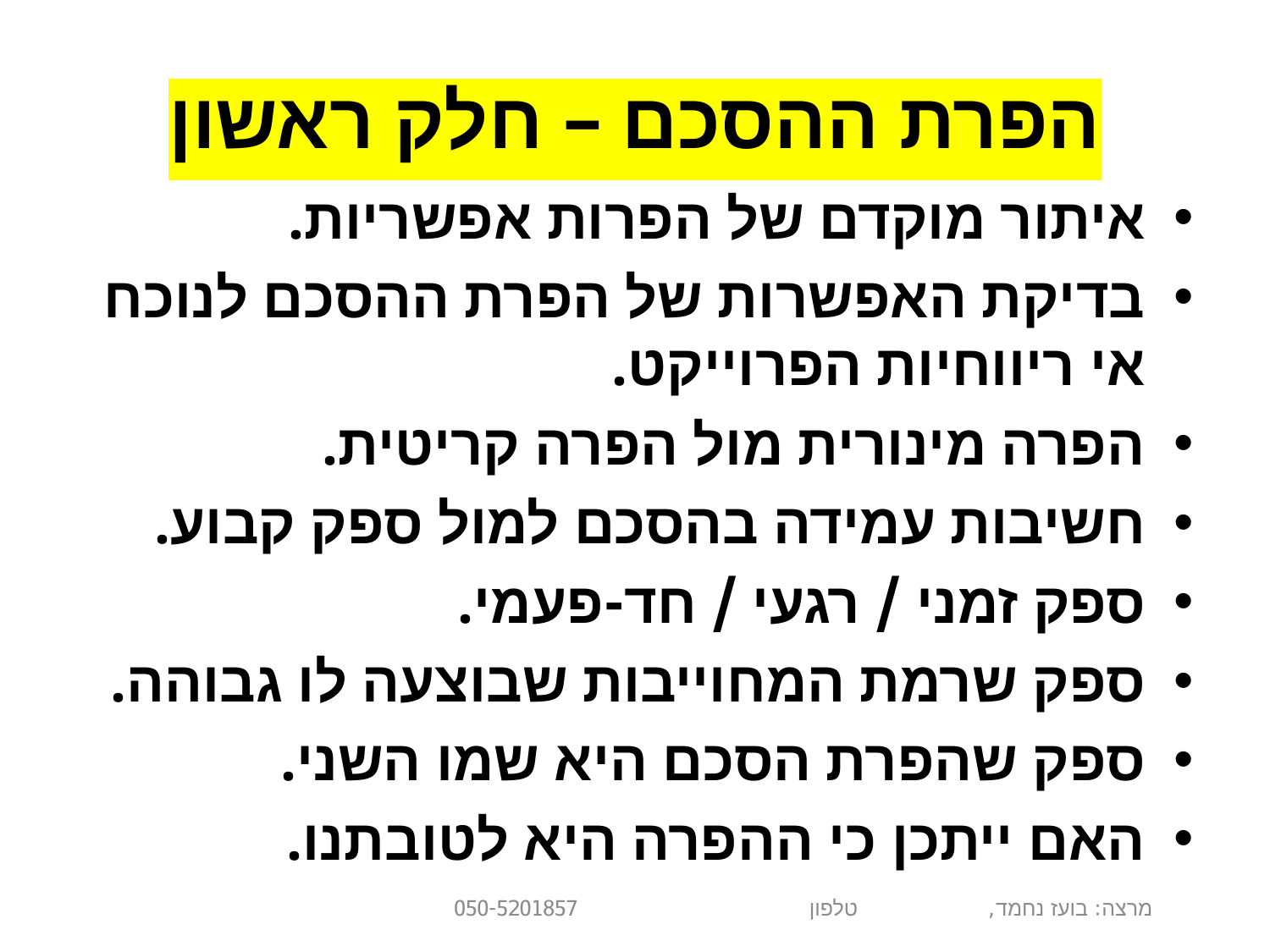

# הפרת ההסכם – חלק ראשון
איתור מוקדם של הפרות אפשריות.
בדיקת האפשרות של הפרת ההסכם לנוכח אי ריווחיות הפרוייקט.
הפרה מינורית מול הפרה קריטית.
חשיבות עמידה בהסכם למול ספק קבוע.
ספק זמני / רגעי / חד-פעמי.
ספק שרמת המחוייבות שבוצעה לו גבוהה.
ספק שהפרת הסכם היא שמו השני.
האם ייתכן כי ההפרה היא לטובתנו.
מרצה: בועז נחמד, טלפון  050-5201857